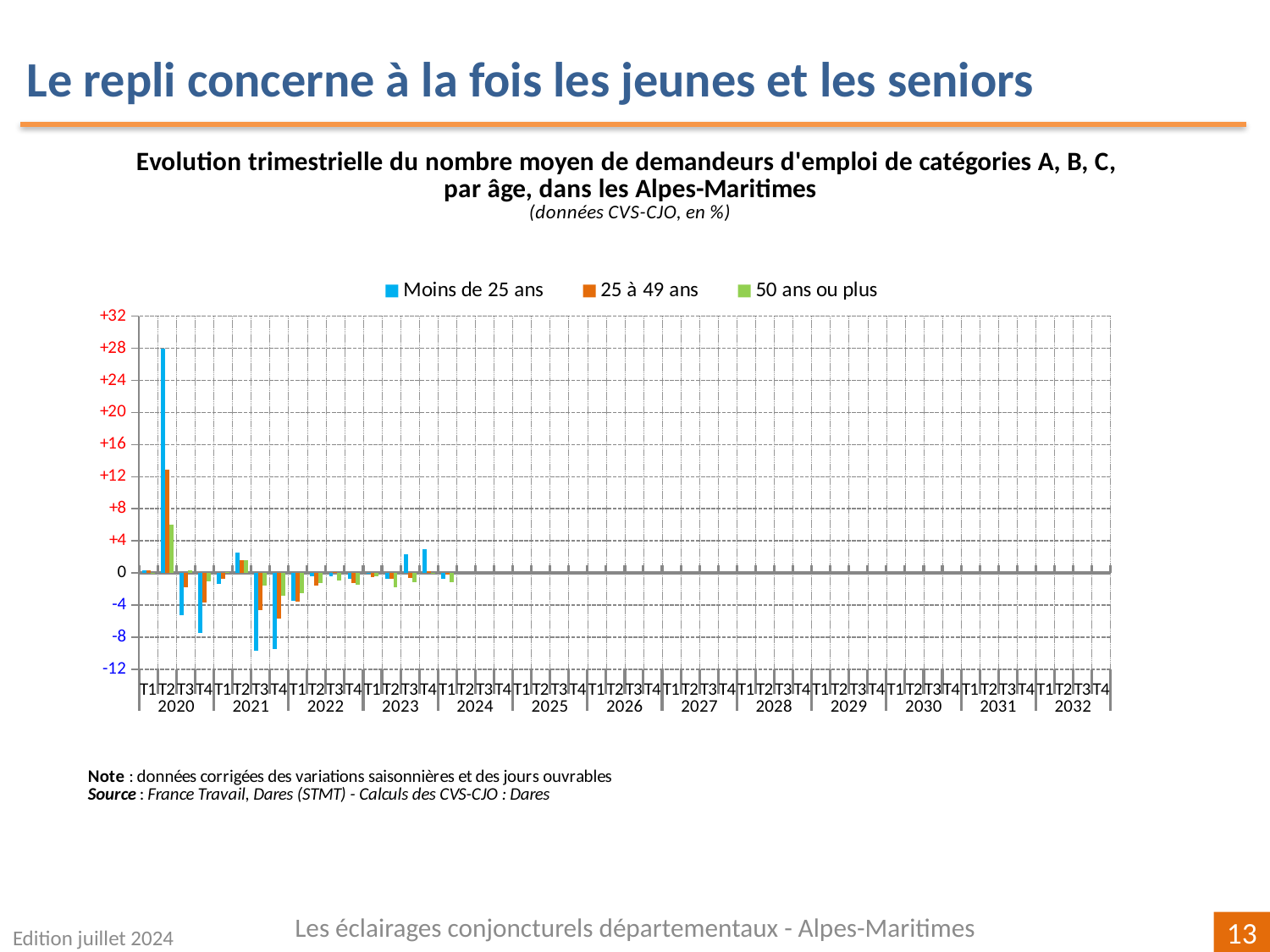

Le repli concerne à la fois les jeunes et les seniors

[unsupported chart]

Les éclairages conjoncturels départementaux - Alpes-Maritimes
Edition juillet 2024
13